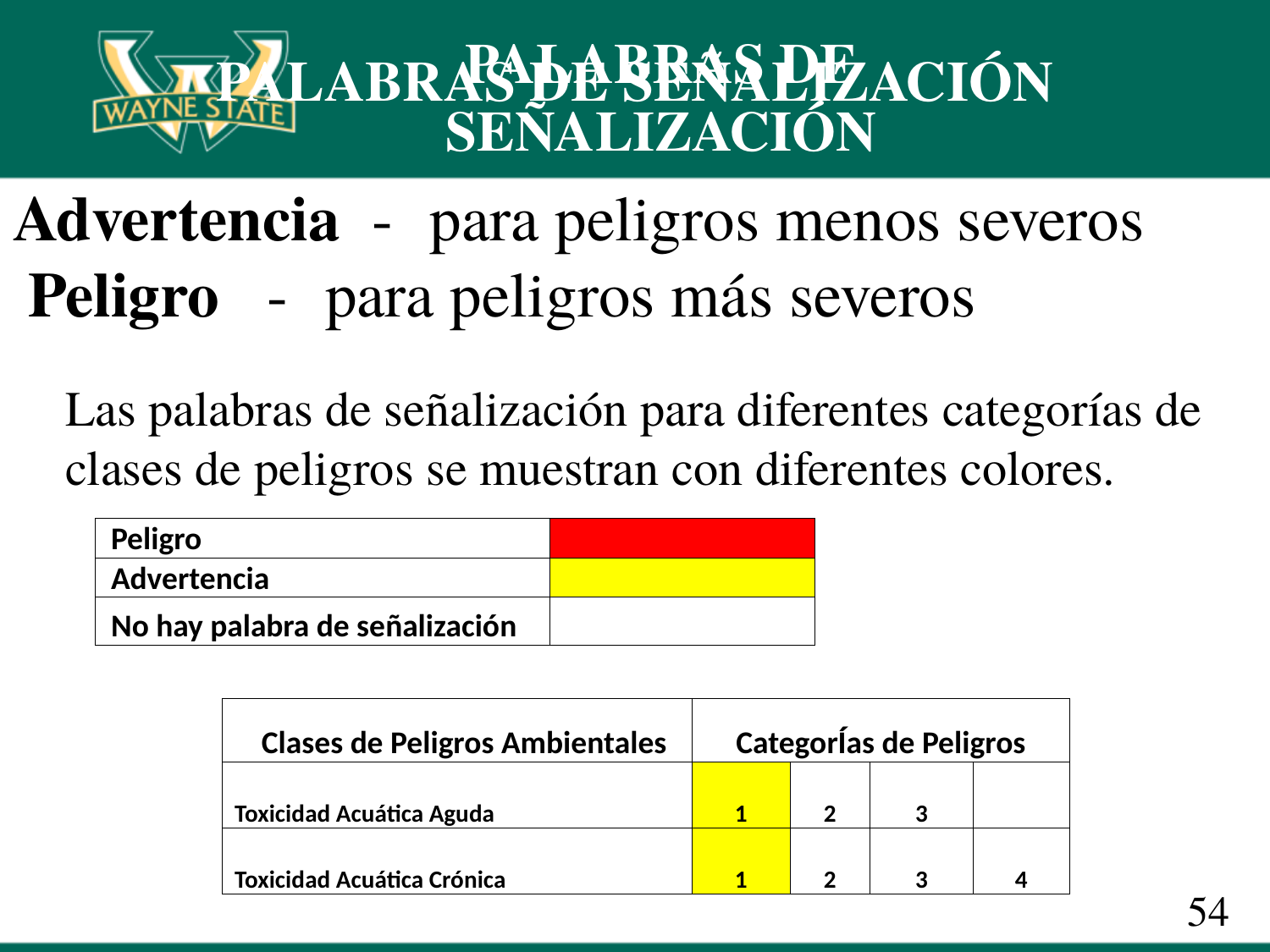

PALABRAS DE SEÑALIZACIÓN
# PALABRAS DE SEÑALIZACIÓN
Advertencia  -  para peligros menos severos
 Peligro   -  para peligros más severos
Las palabras de señalización para diferentes categorías de clases de peligros se muestran con diferentes colores.
| Peligro |  |
| --- | --- |
| Advertencia |  |
| No hay palabra de señalización |  |
| Clases de Peligros Ambientales | CategorÍas de Peligros |  |  |  |
| --- | --- | --- | --- | --- |
| Toxicidad Acuática Aguda | 1 | 2 | 3 |  |
| Toxicidad Acuática Crónica | 1 | 2 | 3 | 4 |
54